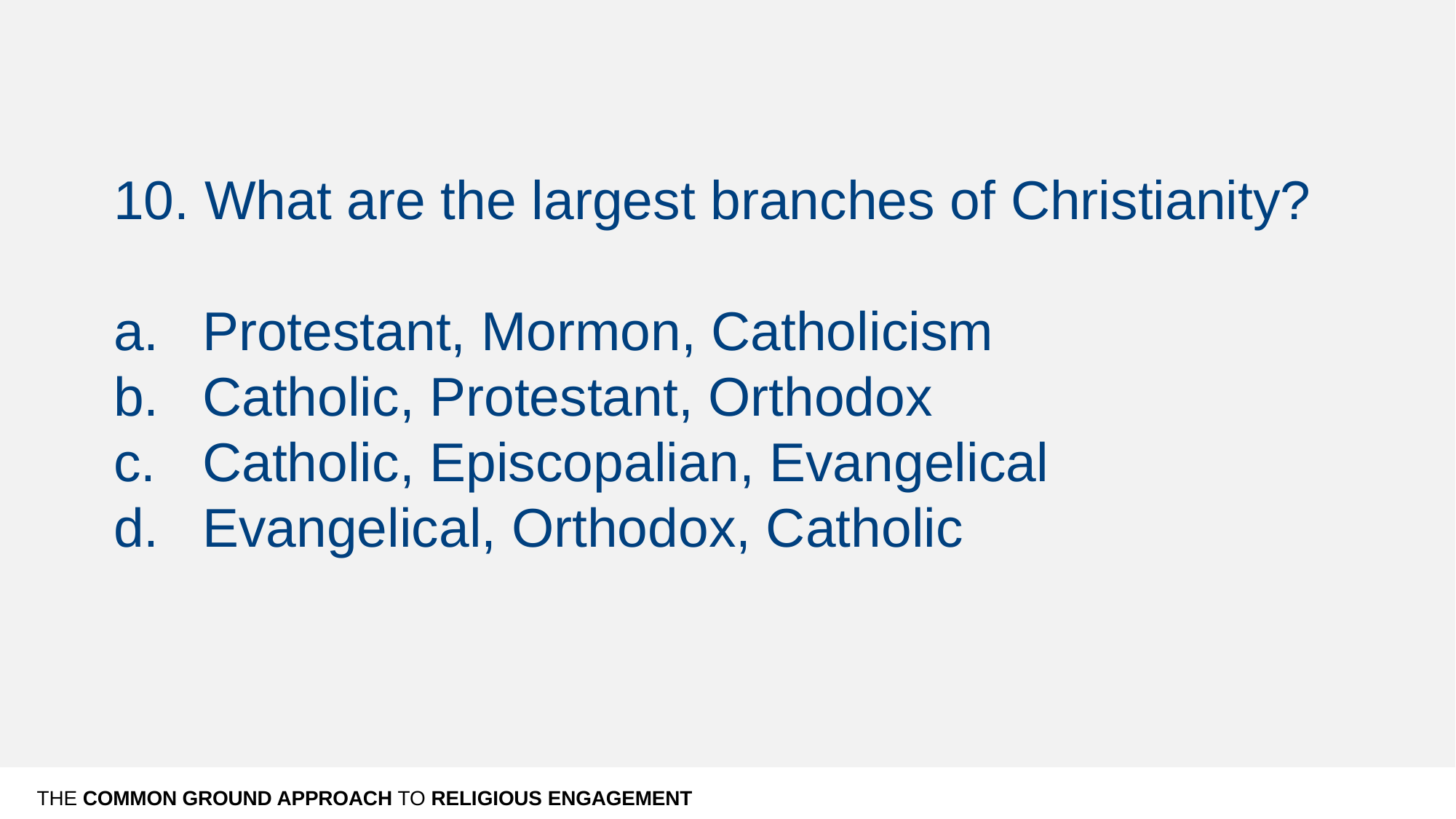

10. What are the largest branches of Christianity?

Protestant, Mormon, Catholicism
Catholic, Protestant, Orthodox
Catholic, Episcopalian, Evangelical
Evangelical, Orthodox, Catholic